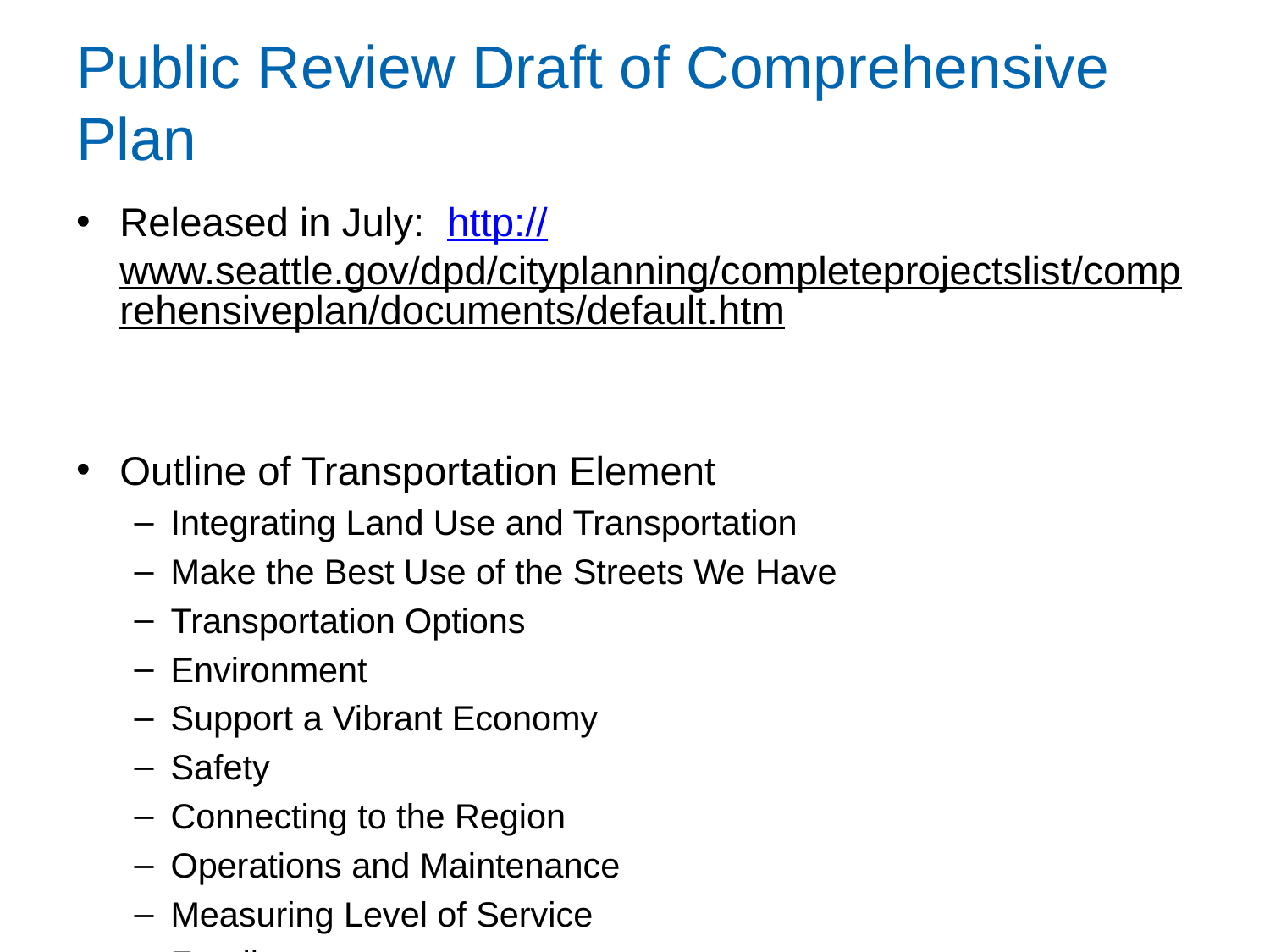

# Public Review Draft of Comprehensive Plan
Released in July:  http://www.seattle.gov/dpd/cityplanning/completeprojectslist/comprehensiveplan/documents/default.htm

Outline of Transportation Element
Integrating Land Use and Transportation
Make the Best Use of the Streets We Have
Transportation Options
Environment
Support a Vibrant Economy
Safety
Connecting to the Region
Operations and Maintenance
Measuring Level of Service
Funding